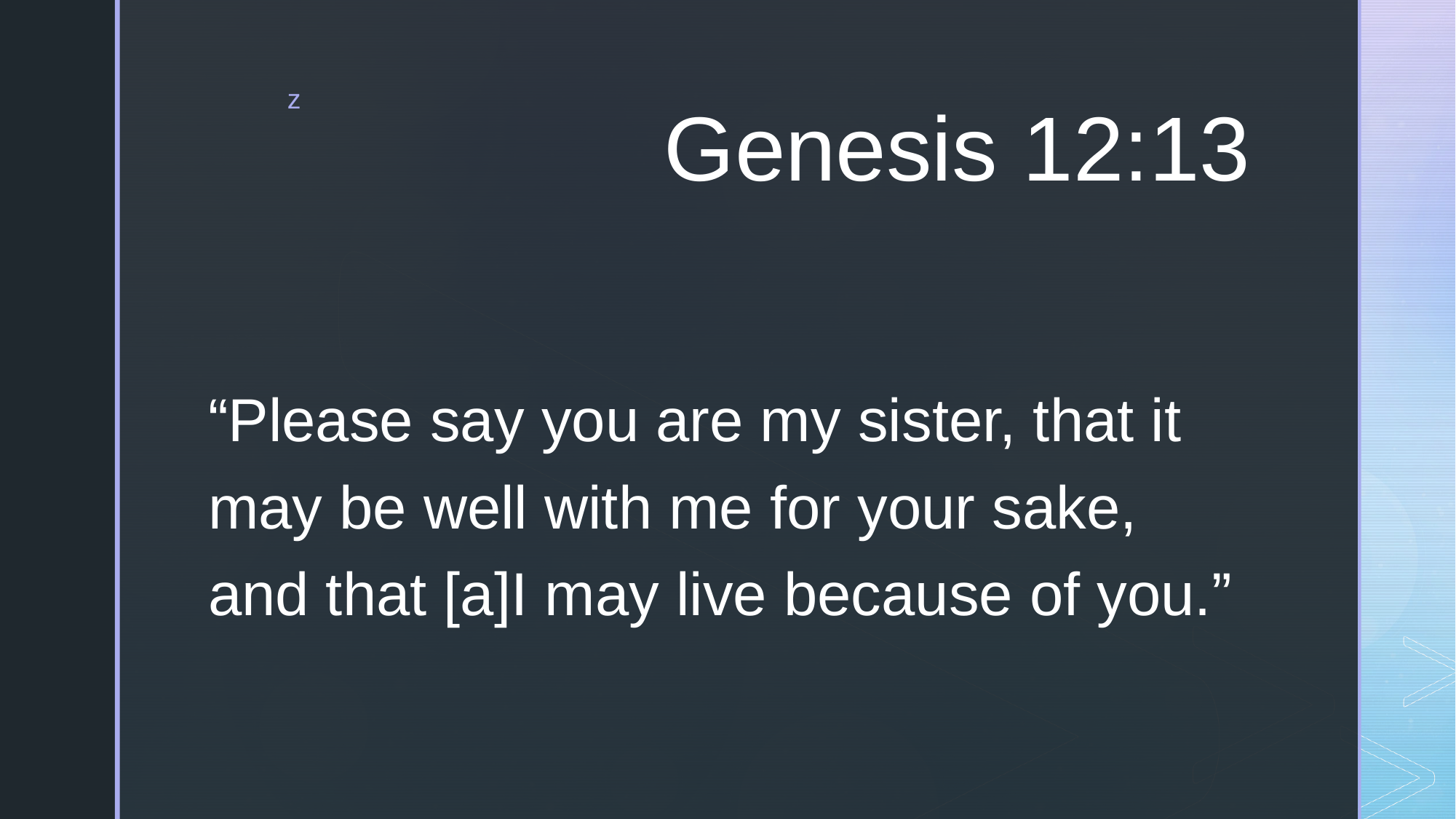

# Genesis 12:13
“Please say you are my sister, that it may be well with me for your sake, and that [a]I may live because of you.”